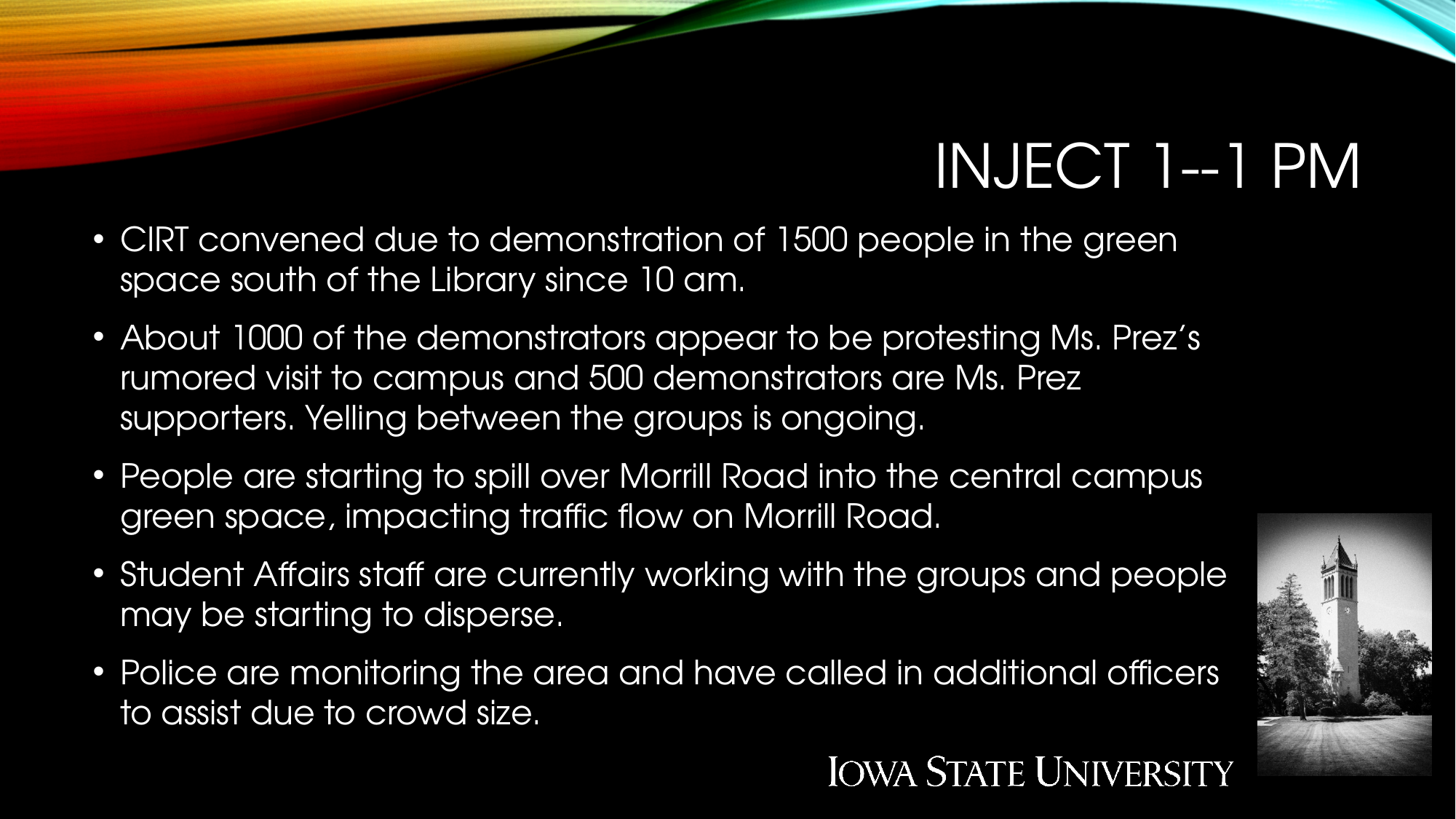

# INJECT 1--1 pm
CIRT convened due to demonstration of 1500 people in the green space south of the Library since 10 am.
About 1000 of the demonstrators appear to be protesting Ms. Prez’s rumored visit to campus and 500 demonstrators are Ms. Prez supporters. Yelling between the groups is ongoing.
People are starting to spill over Morrill Road into the central campus green space, impacting traffic flow on Morrill Road.
Student Affairs staff are currently working with the groups and people may be starting to disperse.
Police are monitoring the area and have called in additional officers to assist due to crowd size.